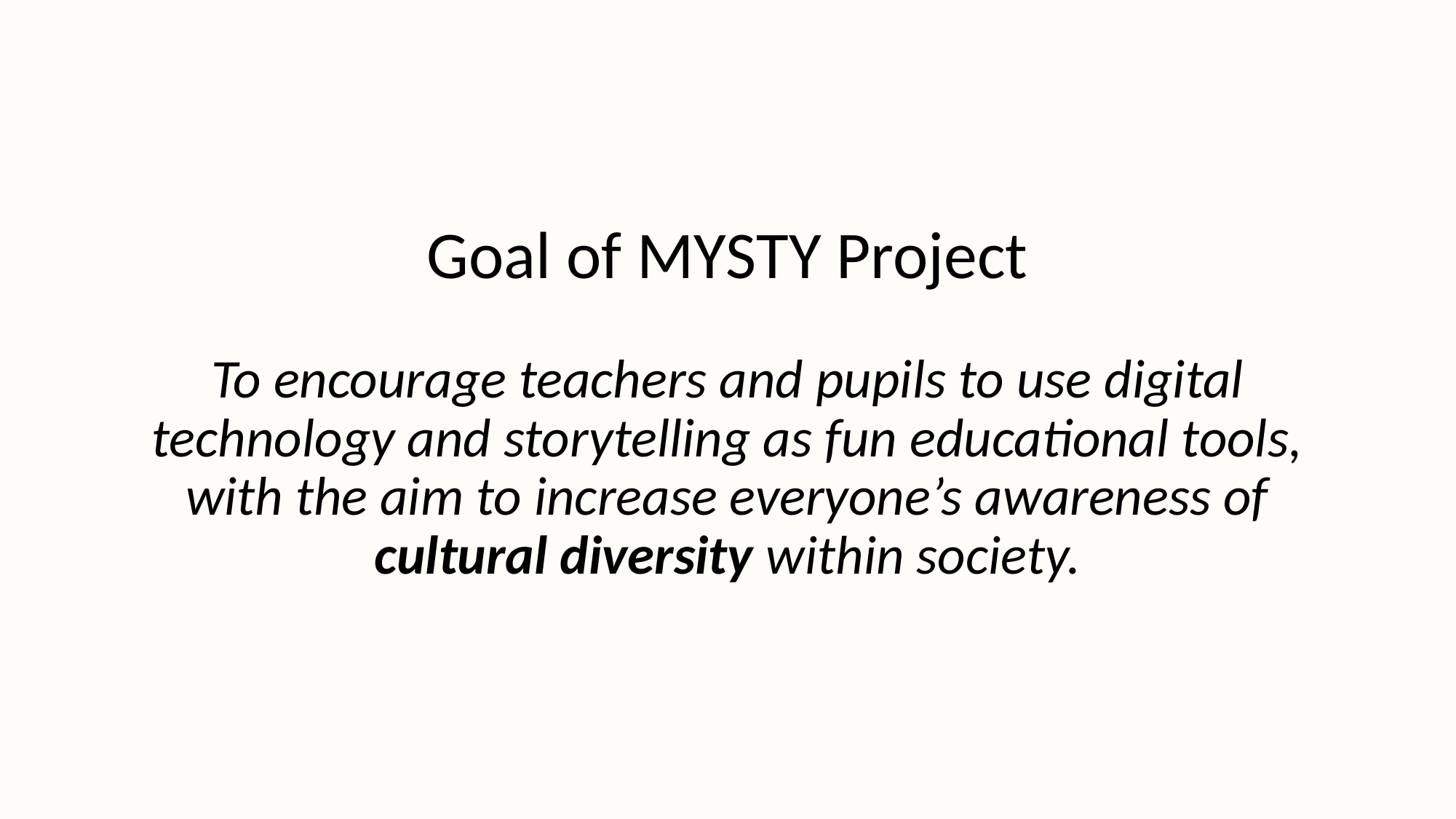

Goal of MYSTY Project

To encourage teachers and pupils to use digital technology and storytelling as fun educational tools, with the aim to increase everyone’s awareness of cultural diversity within society.